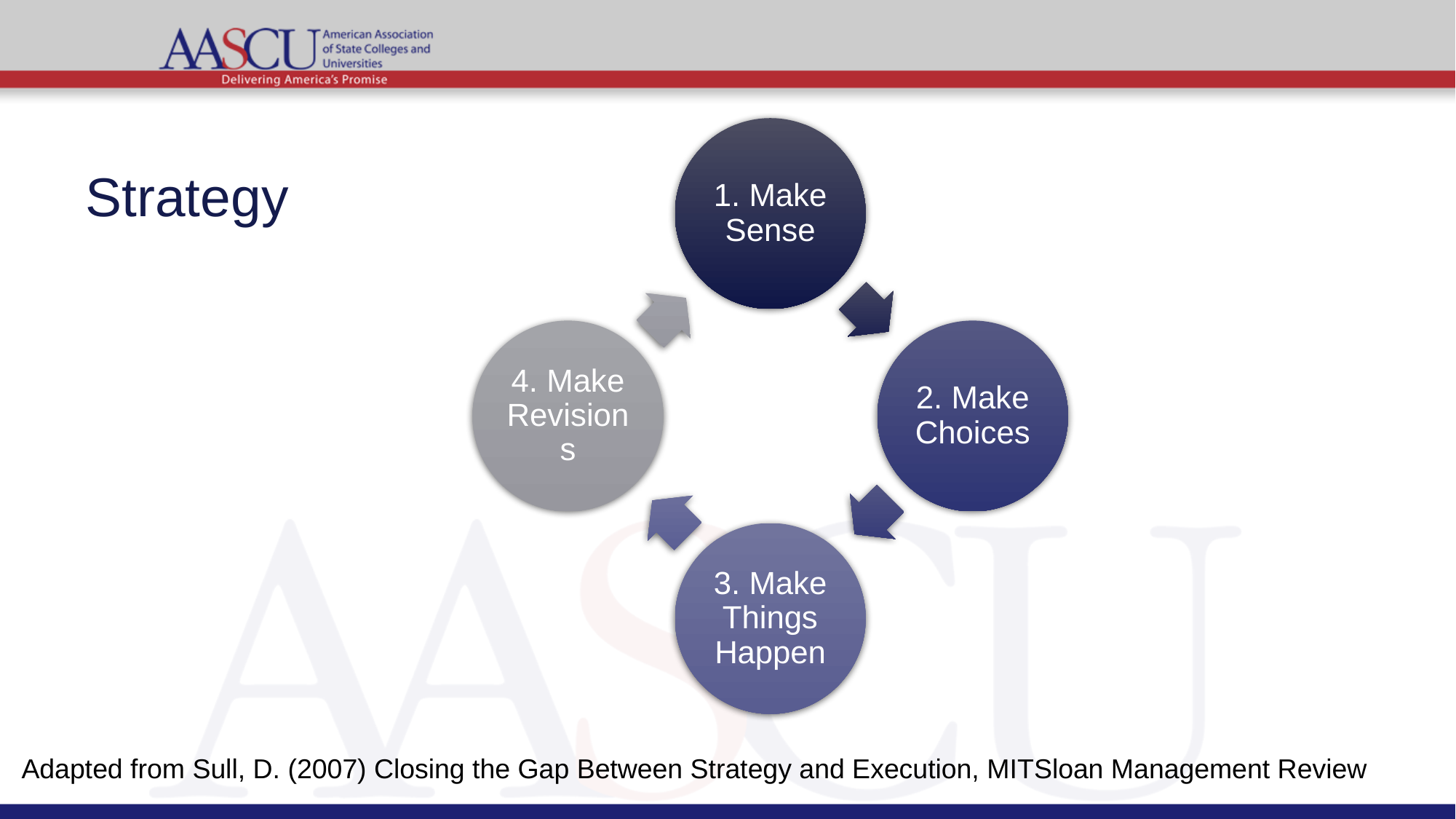

# Strategy
1. Make Sense

2. Make Choices

3. Make Things Happen

4. Make Revisions

Adapted from Sull, D. (2007) Closing the Gap Between Strategy and Execution, MITSloan Management Review